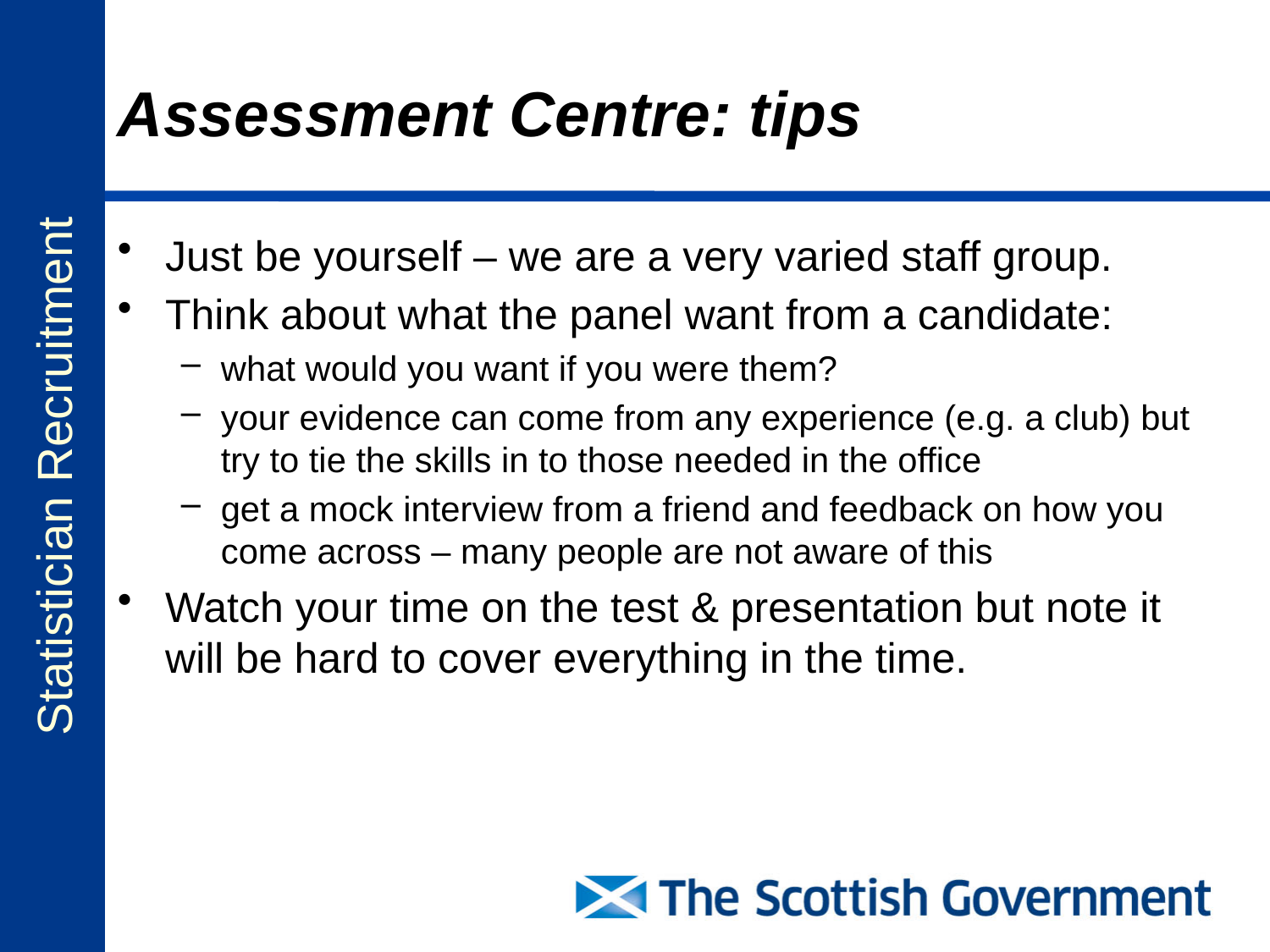

# Assessment Centre: tips
Just be yourself – we are a very varied staff group.
Think about what the panel want from a candidate:
what would you want if you were them?
your evidence can come from any experience (e.g. a club) but try to tie the skills in to those needed in the office
get a mock interview from a friend and feedback on how you come across – many people are not aware of this
Watch your time on the test & presentation but note it will be hard to cover everything in the time.